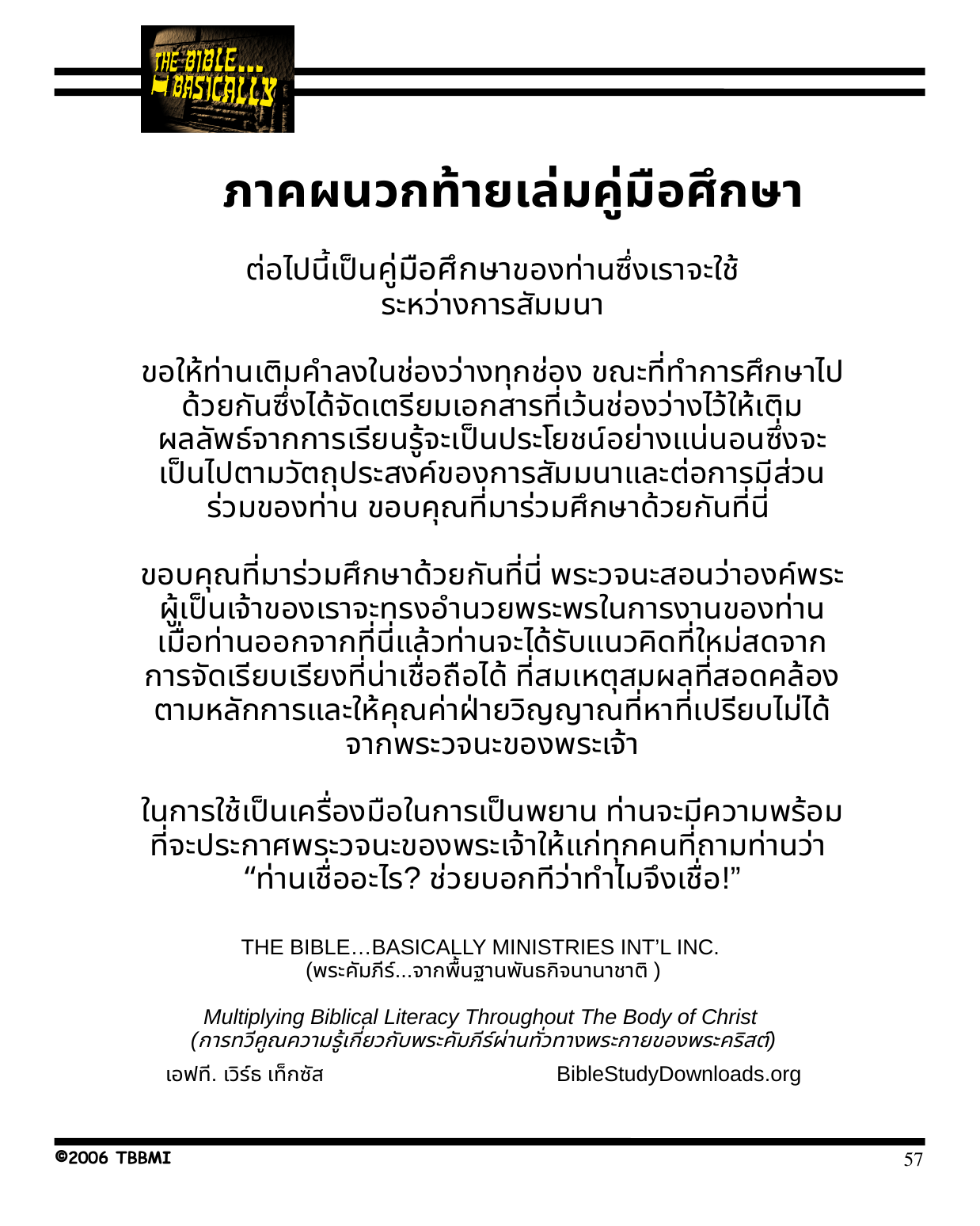

ภาคผนวกท้ายเล่มคู่มือศึกษา
ต่อไปนี้เป็นคู่มือศึกษาของท่านซึ่งเราจะใช้
ระหว่างการสัมมนา

ขอให้ท่านเติมคำลงในช่องว่างทุกช่อง ขณะที่ทำการศึกษาไปด้วยกันซึ่งได้จัดเตรียมเอกสารที่เว้นช่องว่างไว้ให้เติม ผลลัพธ์จากการเรียนรู้จะเป็นประโยชน์อย่างแน่นอนซึ่งจะเป็นไปตามวัตถุประสงค์ของการสัมมนาและต่อการมีส่วนร่วมของท่าน ขอบคุณที่มาร่วมศึกษาด้วยกันที่นี่

ขอบคุณที่มาร่วมศึกษาด้วยกันที่นี่ พระวจนะสอนว่าองค์พระผู้เป็นเจ้าของเราจะทรงอำนวยพระพรในการงานของท่าน เมื่อท่านออกจากที่นี่แล้วท่านจะได้รับแนวคิดที่ใหม่สดจากการจัดเรียบเรียงที่น่าเชื่อถือได้ ที่สมเหตุสมผลที่สอดคล้องตามหลักการและให้คุณค่าฝ่ายวิญญาณที่หาที่เปรียบไม่ได้จากพระวจนะของพระเจ้า

ในการใช้เป็นเครื่องมือในการเป็นพยาน ท่านจะมีความพร้อมที่จะประกาศพระวจนะของพระเจ้าให้แก่ทุกคนที่ถามท่านว่า
“ท่านเชื่ออะไร? ช่วยบอกทีว่าทำไมจึงเชื่อ!”
THE BIBLE…BASICALLY MINISTRIES INT’L INC.
(พระคัมภีร์...จากพื้นฐานพันธกิจนานาชาติ )
Multiplying Biblical Literacy Throughout The Body of Christ
(การทวีคูณความรู้เกี่ยวกับพระคัมภีร์ผ่านทั่วทางพระกายของพระคริสต์)
เอฟที. เวิร์ธ เท็กซัส                                          BibleStudyDownloads.org
57